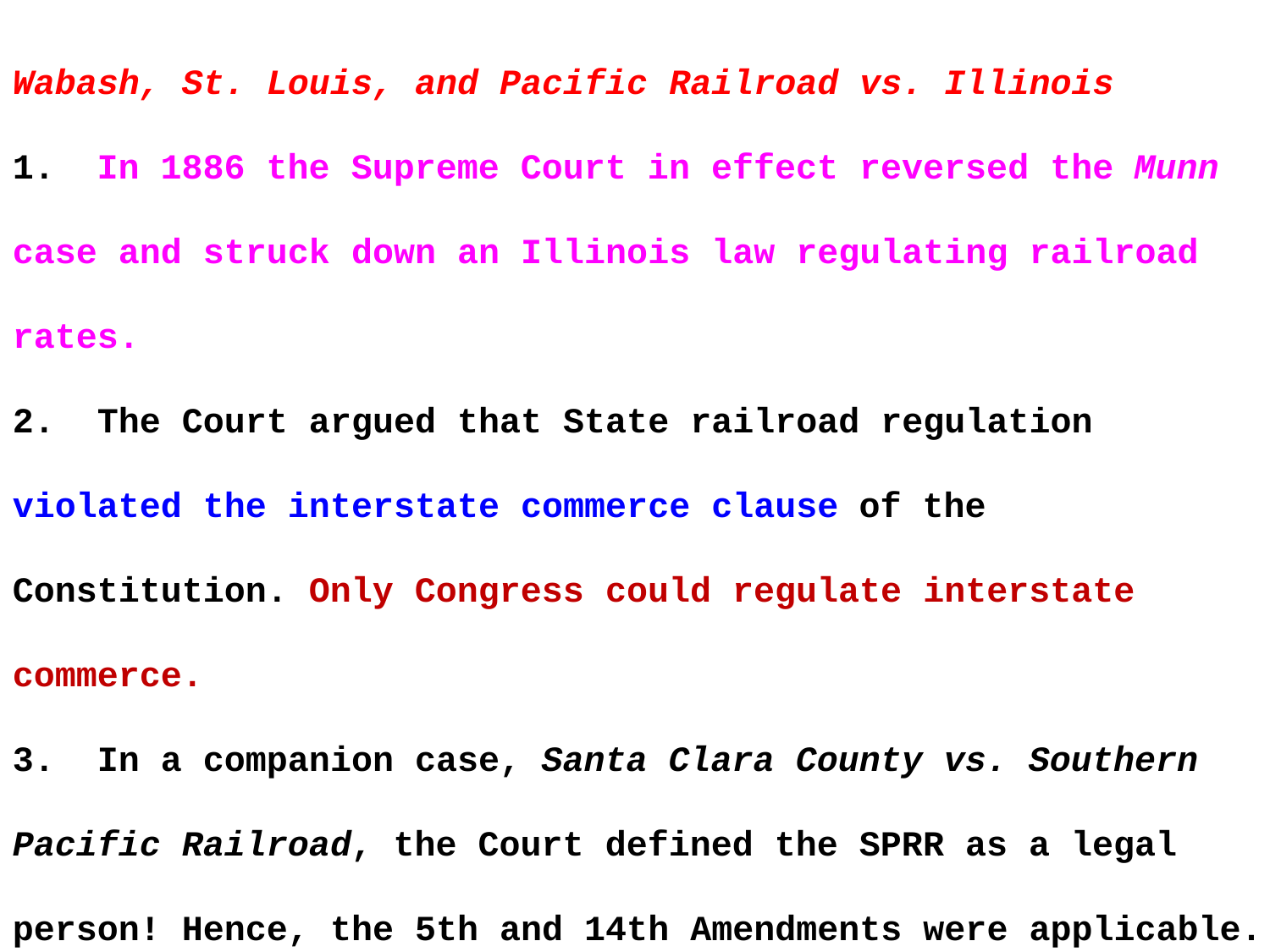

Wabash, St. Louis, and Pacific Railroad vs. Illinois
1.  In 1886 the Supreme Court in effect reversed the Munn case and struck down an Illinois law regulating railroad rates.
2.  The Court argued that State railroad regulation violated the interstate commerce clause of the Constitution. Only Congress could regulate interstate commerce.
3.  In a companion case, Santa Clara County vs. Southern Pacific Railroad, the Court defined the SPRR as a legal person! Hence, the 5th and 14th Amendments were applicable.